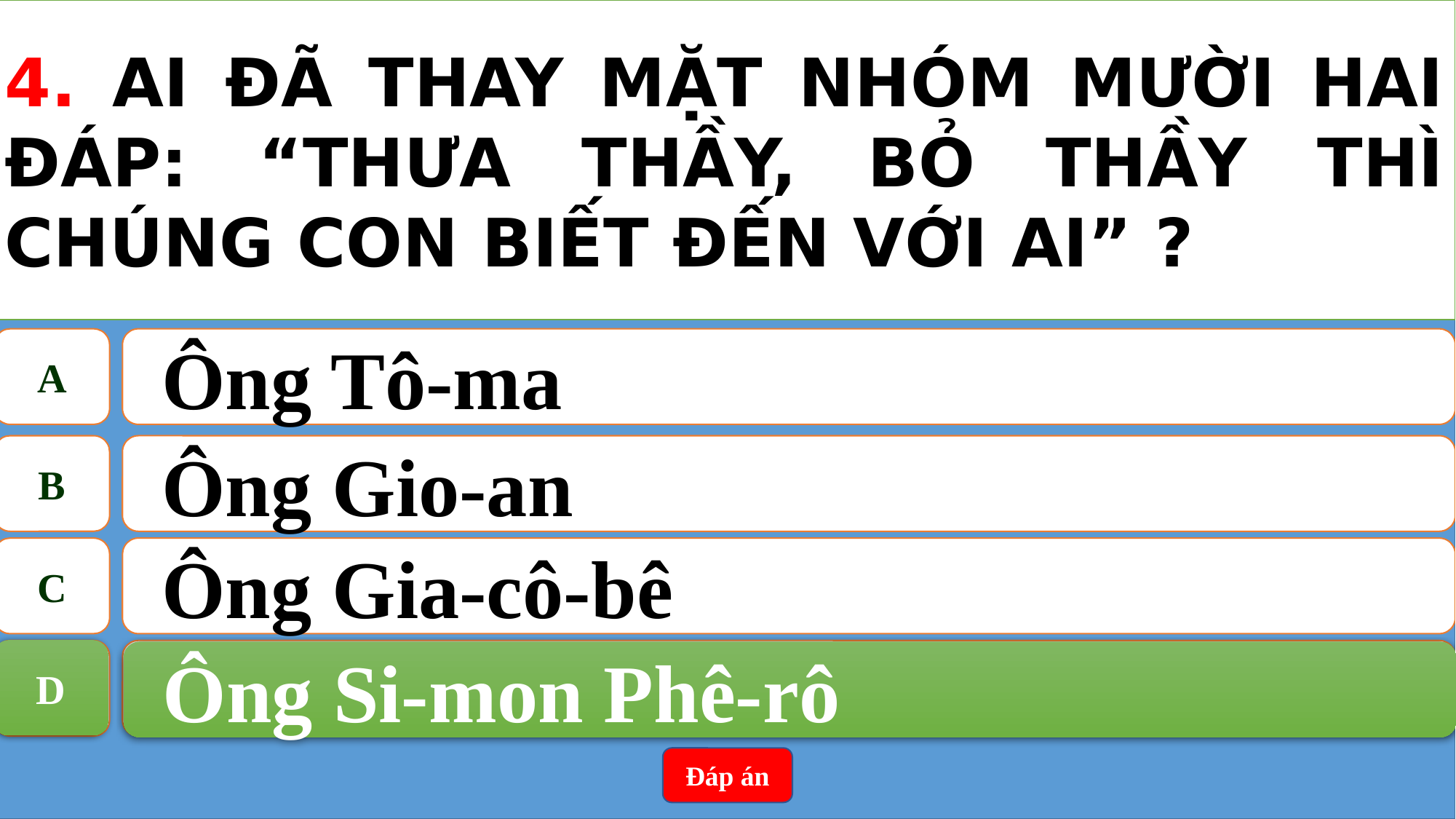

4. AI ĐÃ THAY MẶT NHÓM MƯỜI HAI ĐÁP: “THƯA THẦY, BỎ THẦY THÌ CHÚNG CON BIẾT ĐẾN VỚI AI” ?
A
Ông Tô-ma
B
Ông Gio-an
C
Ông Gia-cô-bê
D
Ông Si-mon Phê-rô
D
Ông Si-mon Phê-rô
Đáp án